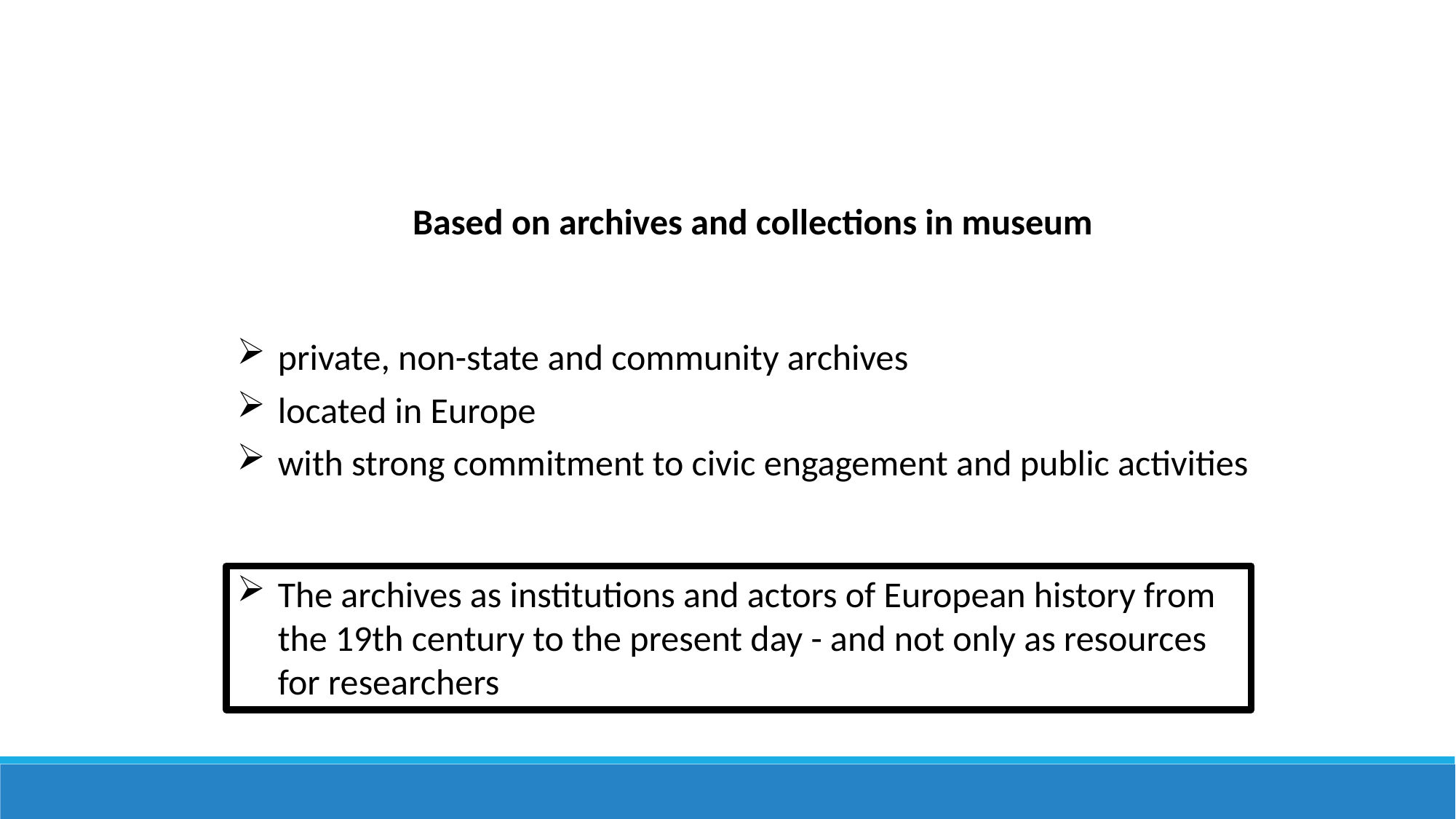

Based on archives and collections in museum
private, non-state and community archives
located in Europe
with strong commitment to civic engagement and public activities
The archives as institutions and actors of European history from the 19th century to the present day - and not only as resources for researchers